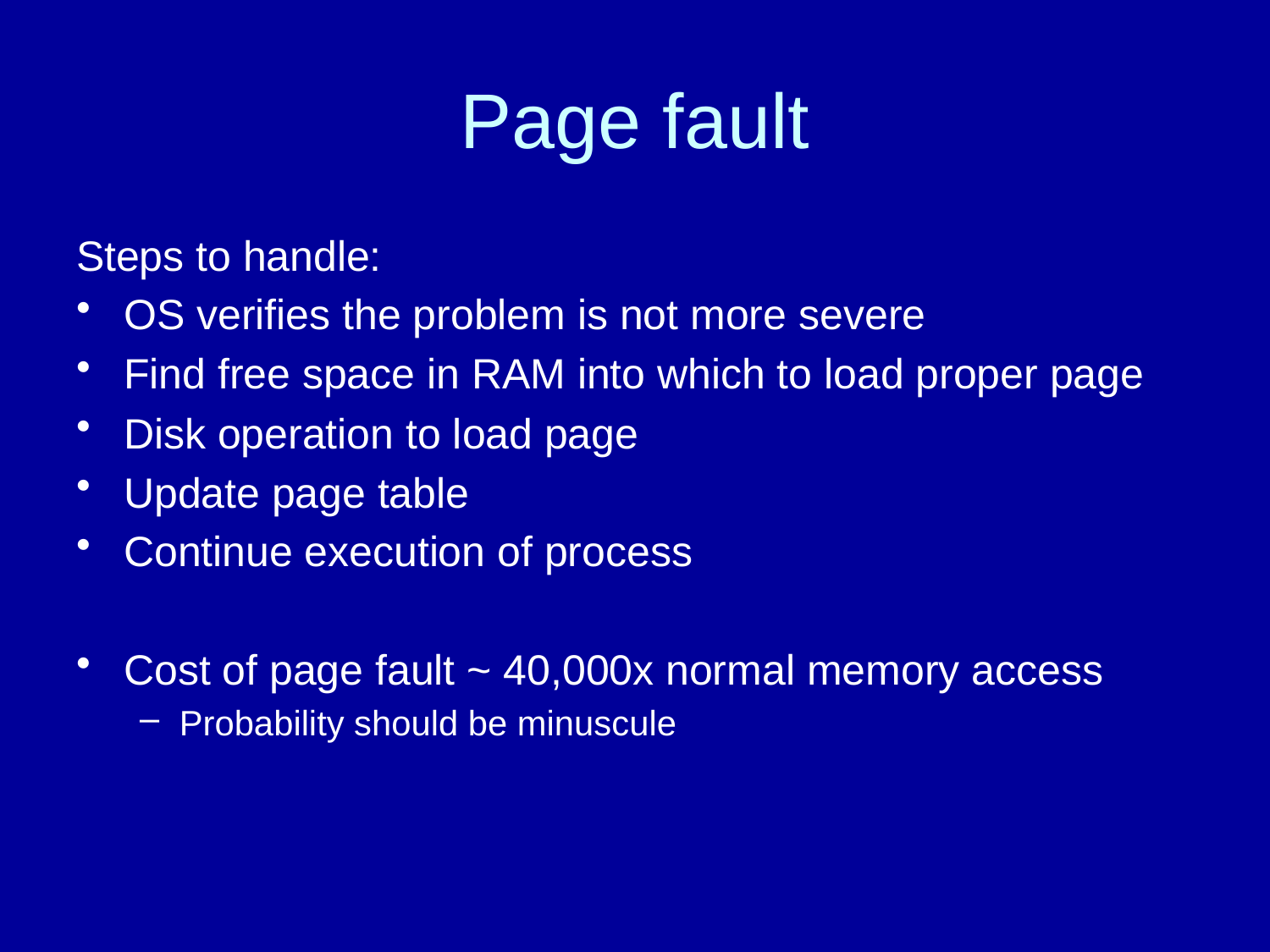

# Page fault
Steps to handle:
OS verifies the problem is not more severe
Find free space in RAM into which to load proper page
Disk operation to load page
Update page table
Continue execution of process

Cost of page fault ~ 40,000x normal memory access
Probability should be minuscule